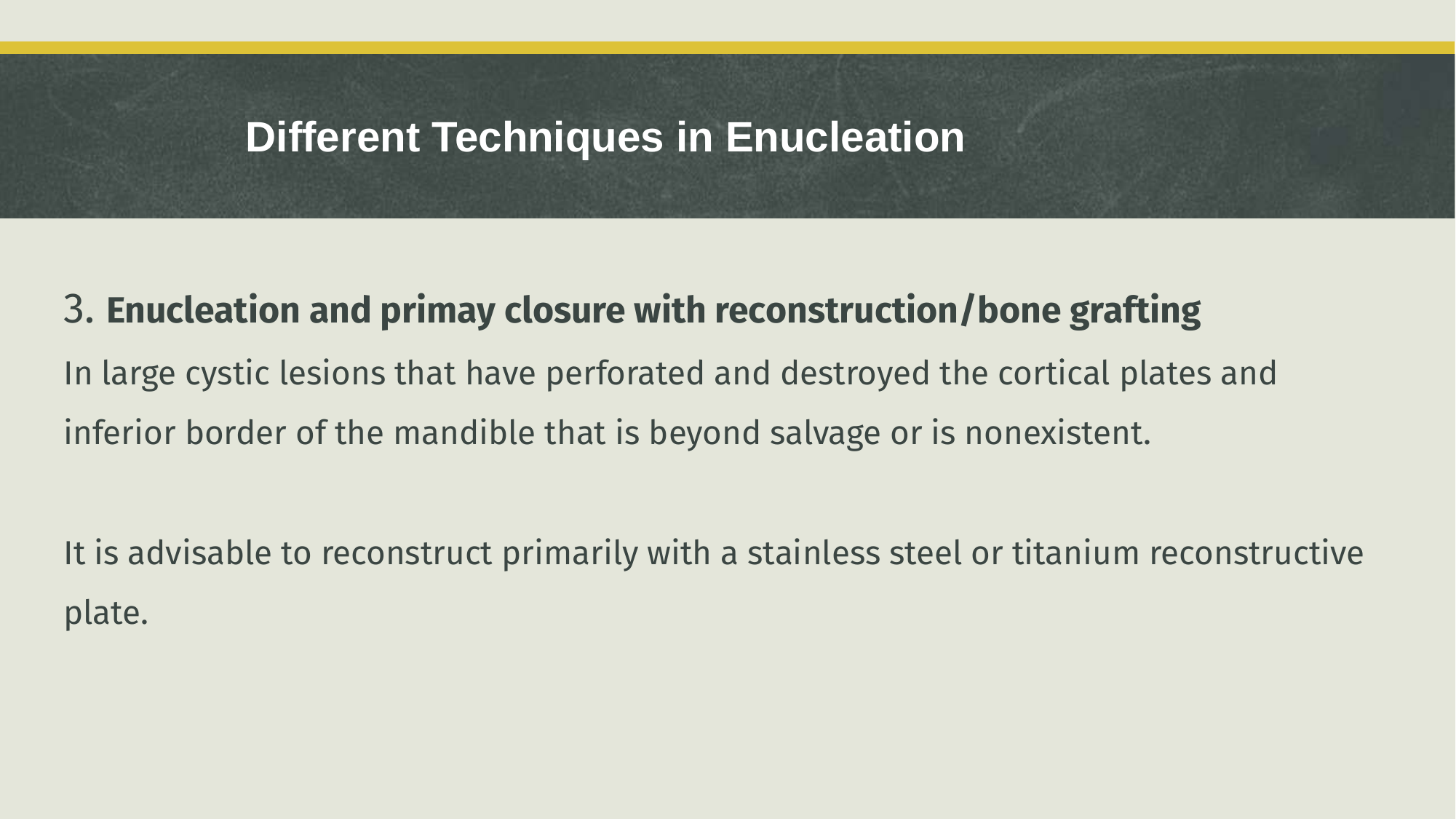

Different Techniques in Enucleation
# 3. Enucleation and primay closure with reconstruction/bone grafting In large cystic lesions that have perforated and destroyed the cortical plates and inferior border of the mandible that is beyond salvage or is nonexistent. It is advisable to reconstruct primarily with a stainless steel or titanium reconstructive plate.